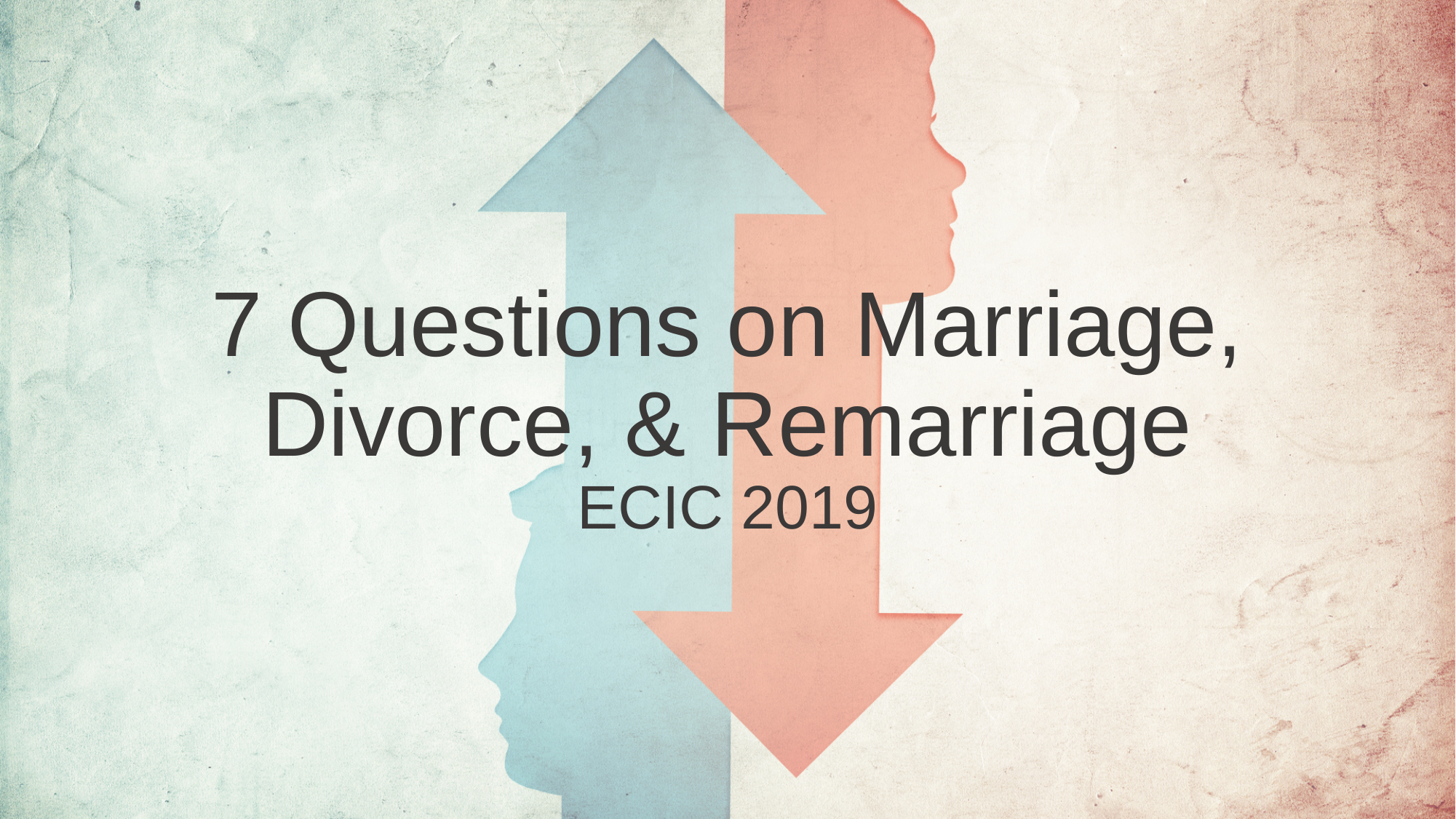

# 7 Questions on Marriage, Divorce, & Remarriage ECIC 2019